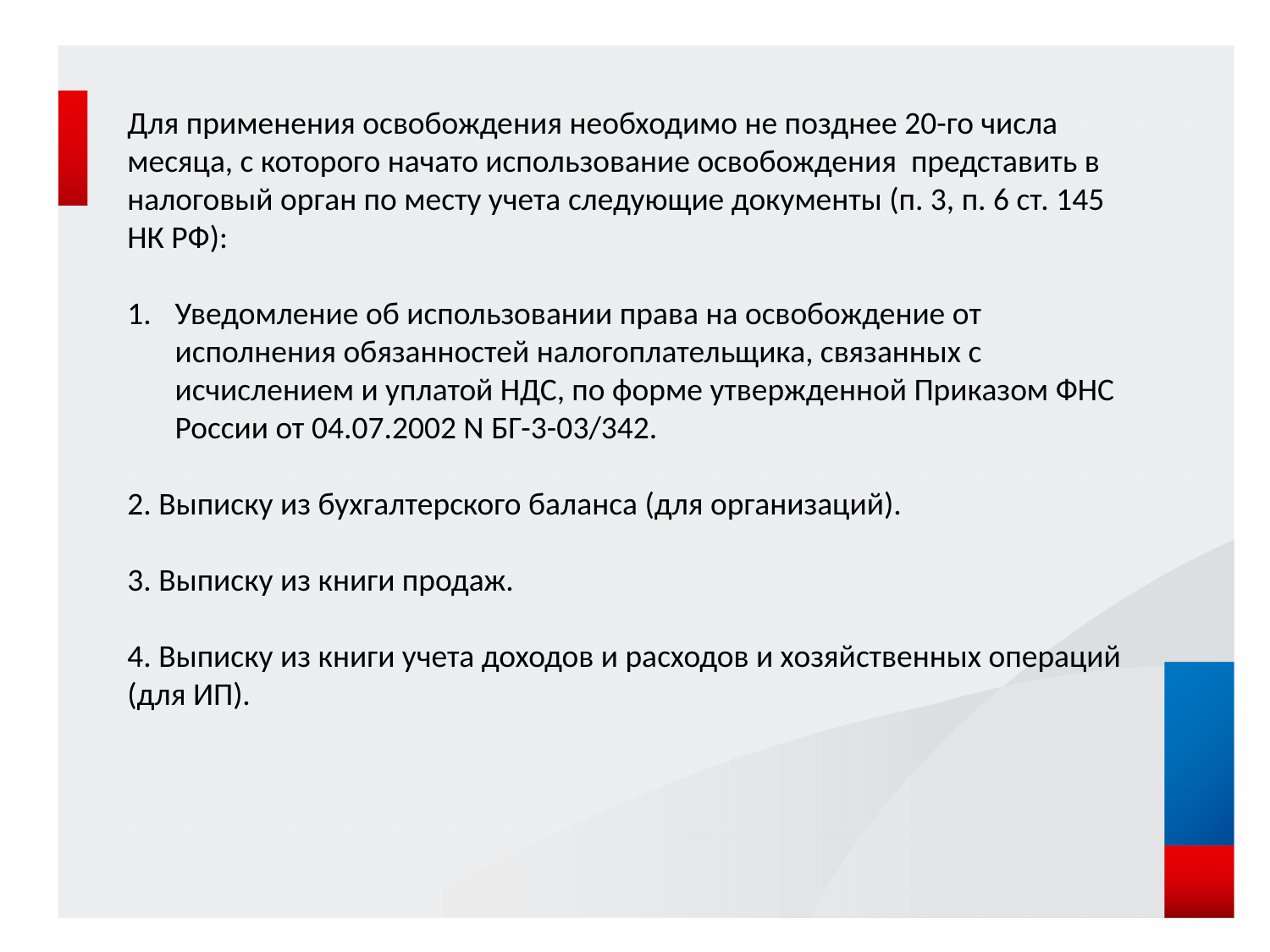

Для применения освобождения необходимо не позднее 20-го числа месяца, с которого начато использование освобождения  представить в налоговый орган по месту учета следующие документы (п. 3, п. 6 ст. 145 НК РФ):

Уведомление об использовании права на освобождение от исполнения обязанностей налогоплательщика, связанных с исчислением и уплатой НДС, по форме утвержденной Приказом ФНС России от 04.07.2002 N БГ-3-03/342.

2. Выписку из бухгалтерского баланса (для организаций).

3. Выписку из книги продаж.

4. Выписку из книги учета доходов и расходов и хозяйственных операций (для ИП).